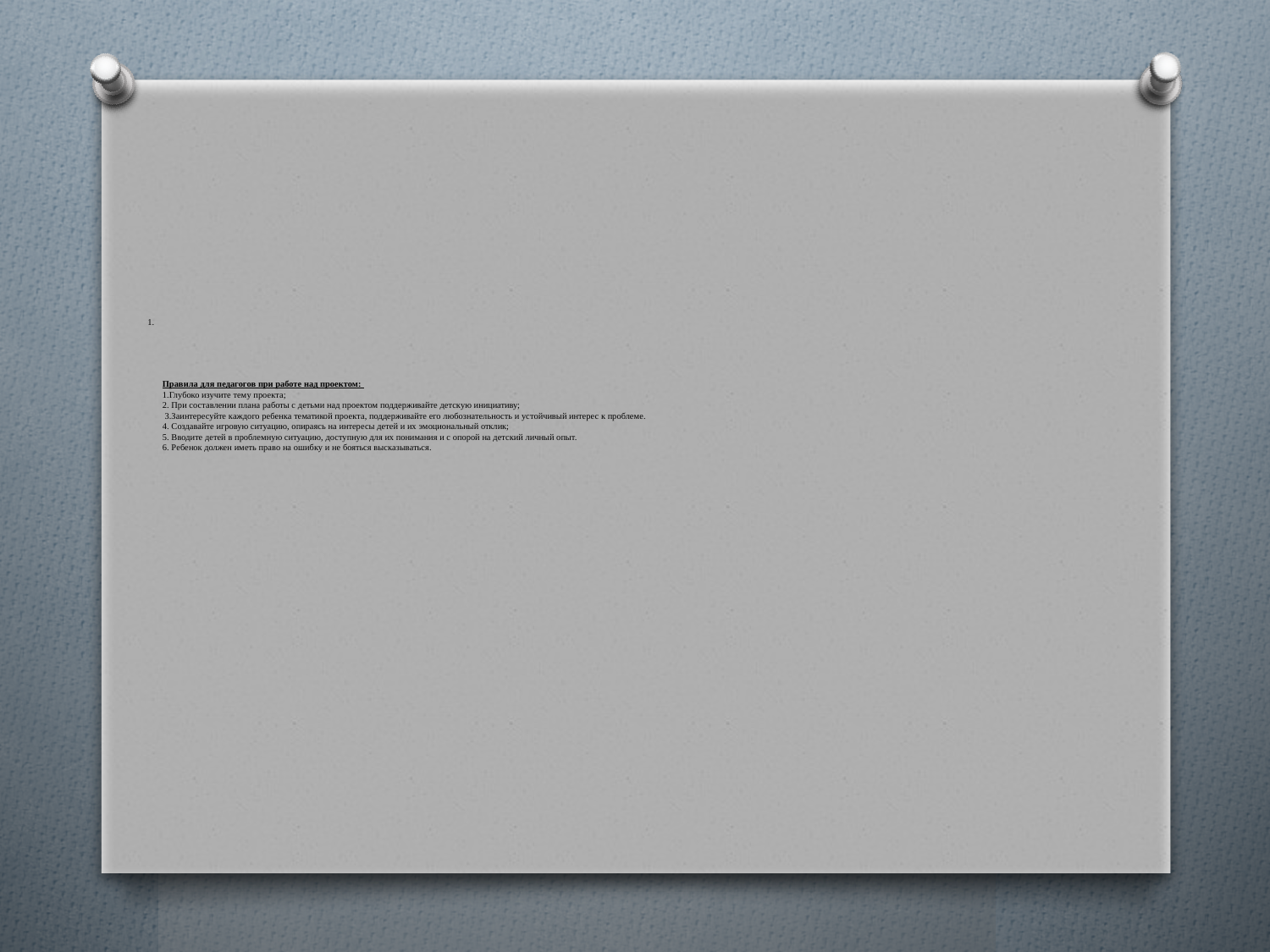

# Правила для педагогов при работе над проектом: 1.Глубоко изучите тему проекта; 2. При составлении плана работы с детьми над проектом поддерживайте детскую инициативу; 3.Заинтересуйте каждого ребенка тематикой проекта, поддерживайте его любознательность и устойчивый интерес к проблеме. 4. Создавайте игровую ситуацию, опираясь на интересы детей и их эмоциональный отклик; 5. Вводите детей в проблемную ситуацию, доступную для их понимания и с опорой на детский личный опыт. 6. Ребенок должен иметь право на ошибку и не бояться высказываться.